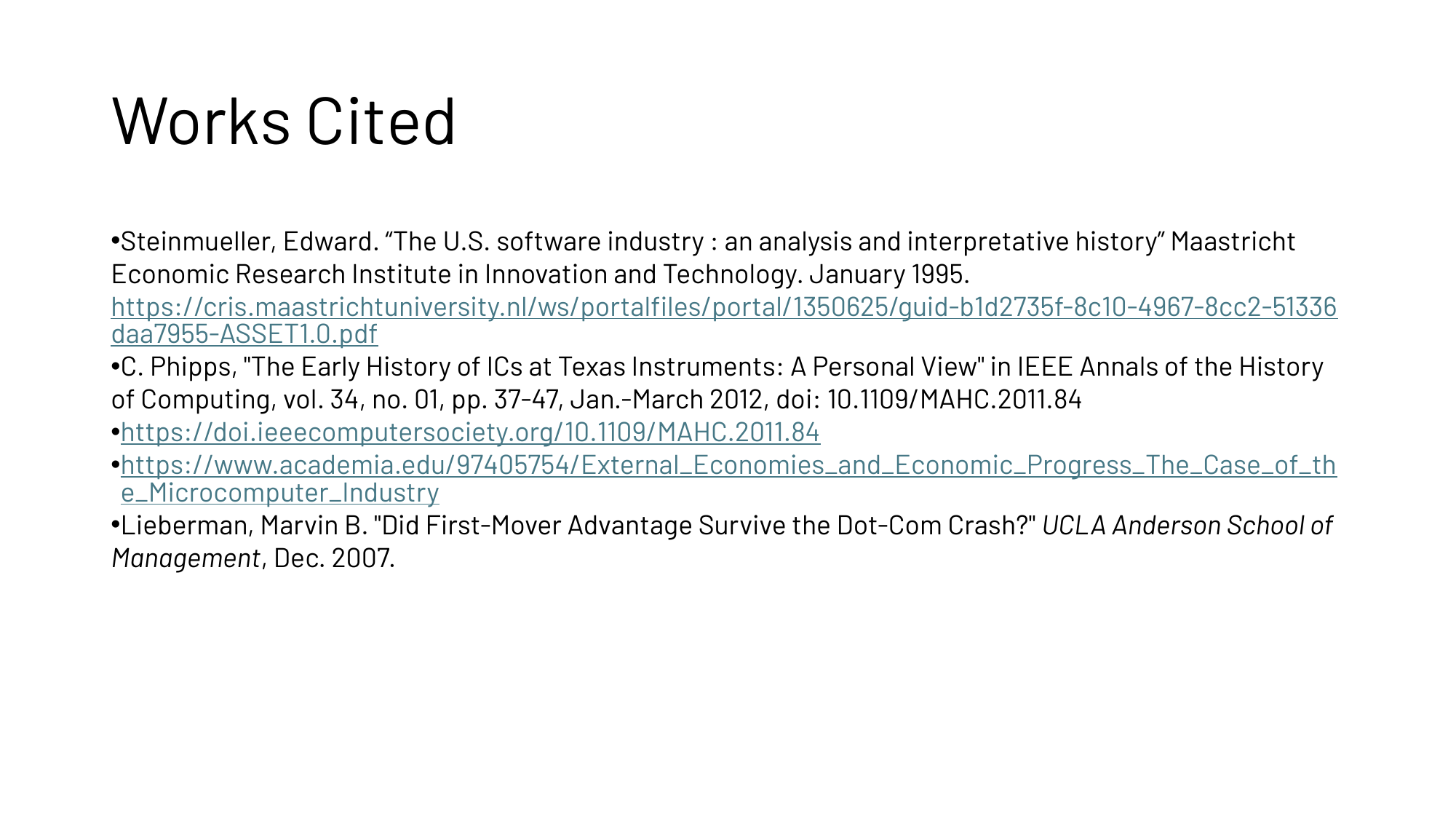

# Works Cited
Steinmueller, Edward. “The U.S. software industry : an analysis and interpretative history” Maastricht Economic Research Institute in Innovation and Technology. January 1995. https://cris.maastrichtuniversity.nl/ws/portalfiles/portal/1350625/guid-b1d2735f-8c10-4967-8cc2-51336daa7955-ASSET1.0.pdf
C. Phipps, "The Early History of ICs at Texas Instruments: A Personal View" in IEEE Annals of the History of Computing, vol. 34, no. 01, pp. 37-47, Jan.-March 2012, doi: 10.1109/MAHC.2011.84
https://doi.ieeecomputersociety.org/10.1109/MAHC.2011.84
https://www.academia.edu/97405754/External_Economies_and_Economic_Progress_The_Case_of_the_Microcomputer_Industry
Lieberman, Marvin B. "Did First-Mover Advantage Survive the Dot-Com Crash?" UCLA Anderson School of Management, Dec. 2007.